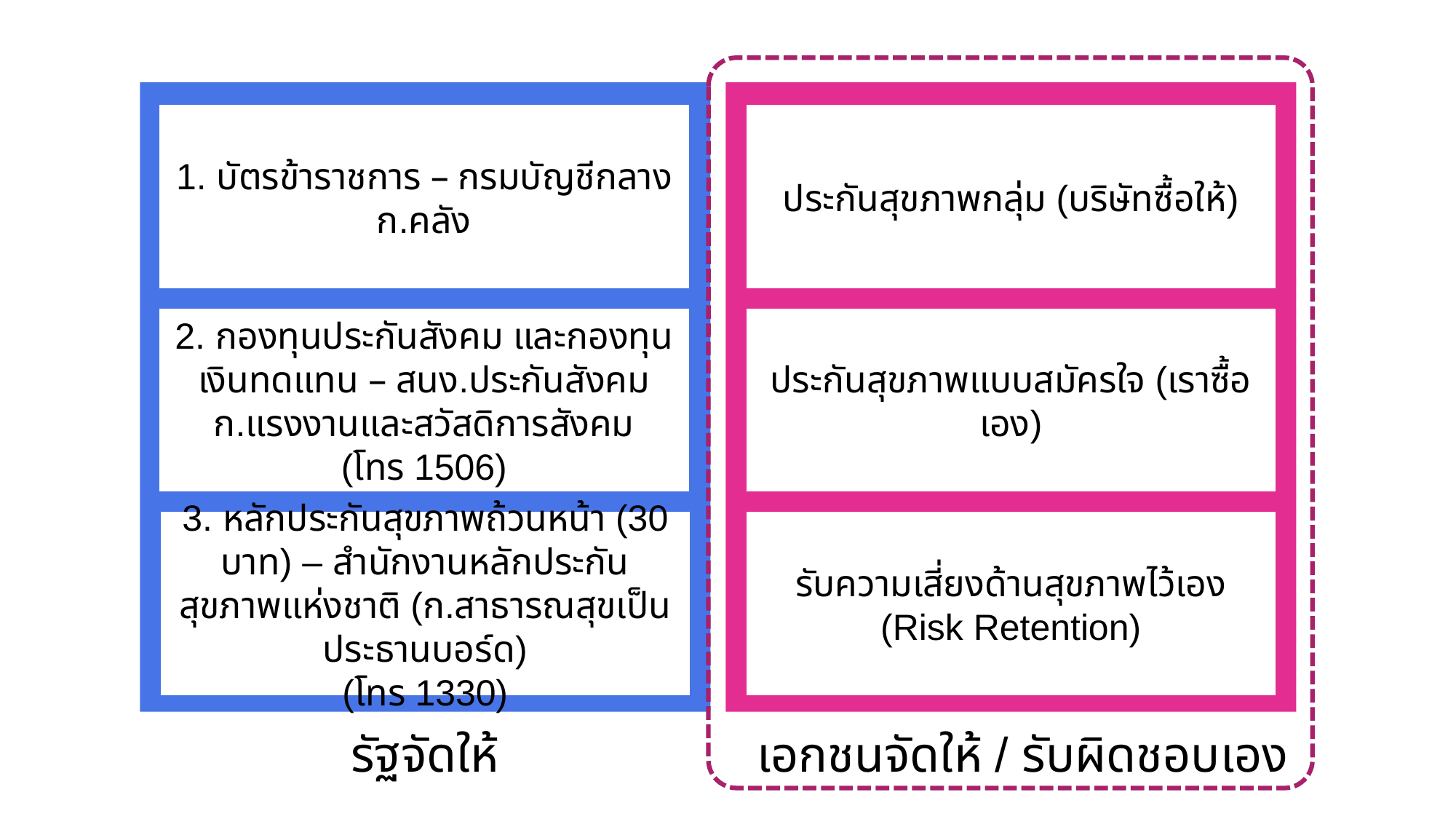

1. บัตรข้าราชการ – กรมบัญชีกลาง ก.คลัง
ประกันสุขภาพกลุ่ม (บริษัทซื้อให้)
2. กองทุนประกันสังคม และกองทุนเงินทดแทน – สนง.ประกันสังคม ก.แรงงานและสวัสดิการสังคม
(โทร 1506)
ประกันสุขภาพแบบสมัครใจ (เราซื้อเอง)
3. หลักประกันสุขภาพถ้วนหน้า (30 บาท) – สำนักงานหลักประกันสุขภาพแห่งชาติ (ก.สาธารณสุขเป็นประธานบอร์ด)
(โทร 1330)
รับความเสี่ยงด้านสุขภาพไว้เอง (Risk Retention)
รัฐจัดให้
เอกชนจัดให้ / รับผิดชอบเอง